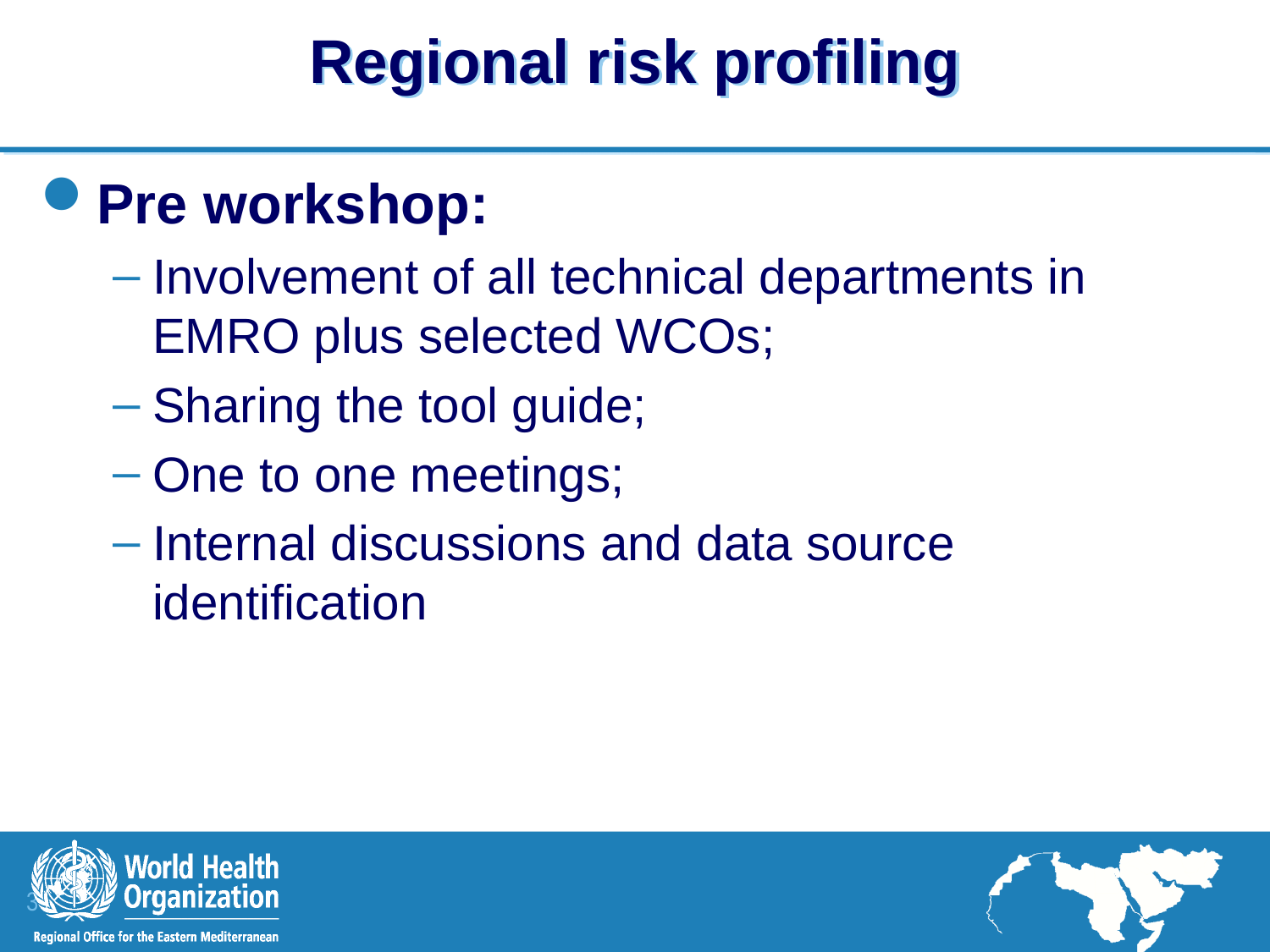

# Regional risk profiling
Pre workshop:
Involvement of all technical departments in EMRO plus selected WCOs;
Sharing the tool guide;
One to one meetings;
Internal discussions and data source identification